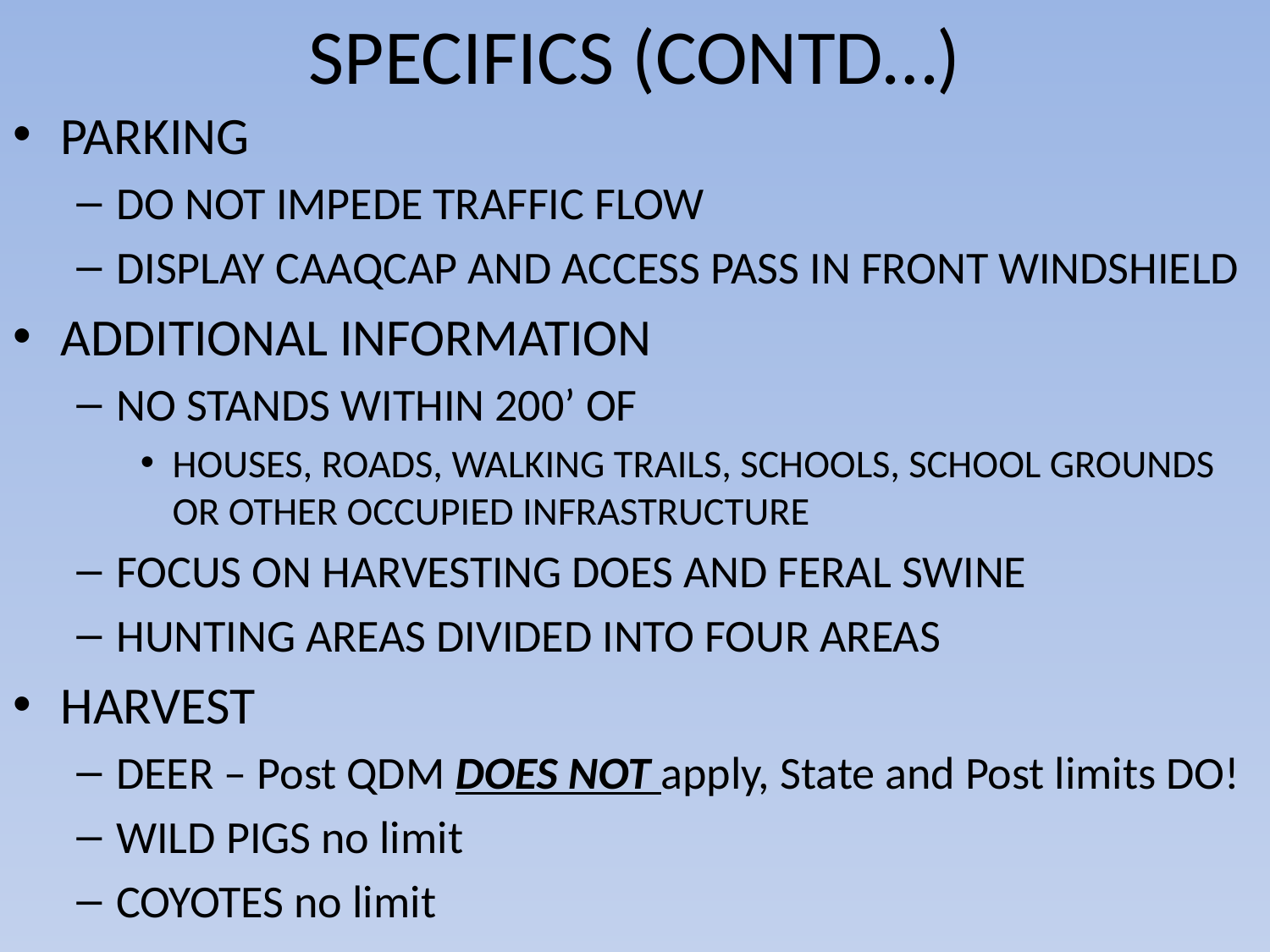

# SPECIFICS (CONTD…)
PARKING
DO NOT IMPEDE TRAFFIC FLOW
DISPLAY CAAQCAP AND ACCESS PASS IN FRONT WINDSHIELD
ADDITIONAL INFORMATION
NO STANDS WITHIN 200’ OF
HOUSES, ROADS, WALKING TRAILS, SCHOOLS, SCHOOL GROUNDS OR OTHER OCCUPIED INFRASTRUCTURE
FOCUS ON HARVESTING DOES AND FERAL SWINE
HUNTING AREAS DIVIDED INTO FOUR AREAS
HARVEST
DEER – Post QDM DOES NOT apply, State and Post limits DO!
WILD PIGS no limit
COYOTES no limit